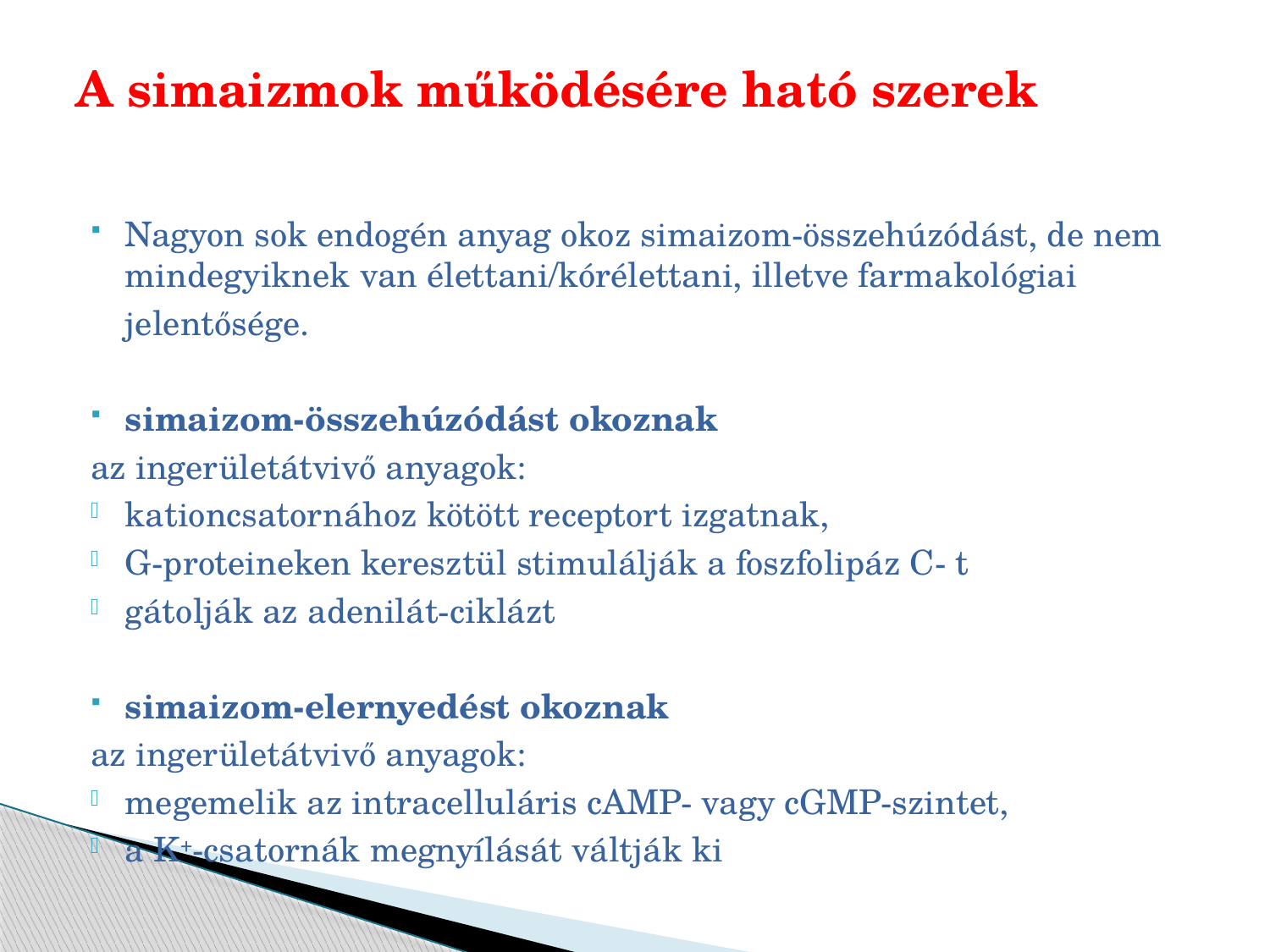

# A simaizmok működésére ható szerek
Nagyon sok endogén anyag okoz simaizom-összehúzódást, de nem mindegyiknek van élettani/kórélettani, illetve farmakológiai
	jelentősége.

simaizom-összehúzódást okoznak
az ingerületátvivő anyagok:
kationcsatornához kötött receptort izgatnak,
G-proteineken keresztül stimulálják a foszfolipáz C- t
gátolják az adenilát-ciklázt

simaizom-elernyedést okoznak
az ingerületátvivő anyagok:
megemelik az intracelluláris cAMP- vagy cGMP-szintet,
a K+-csatornák megnyílását váltják ki